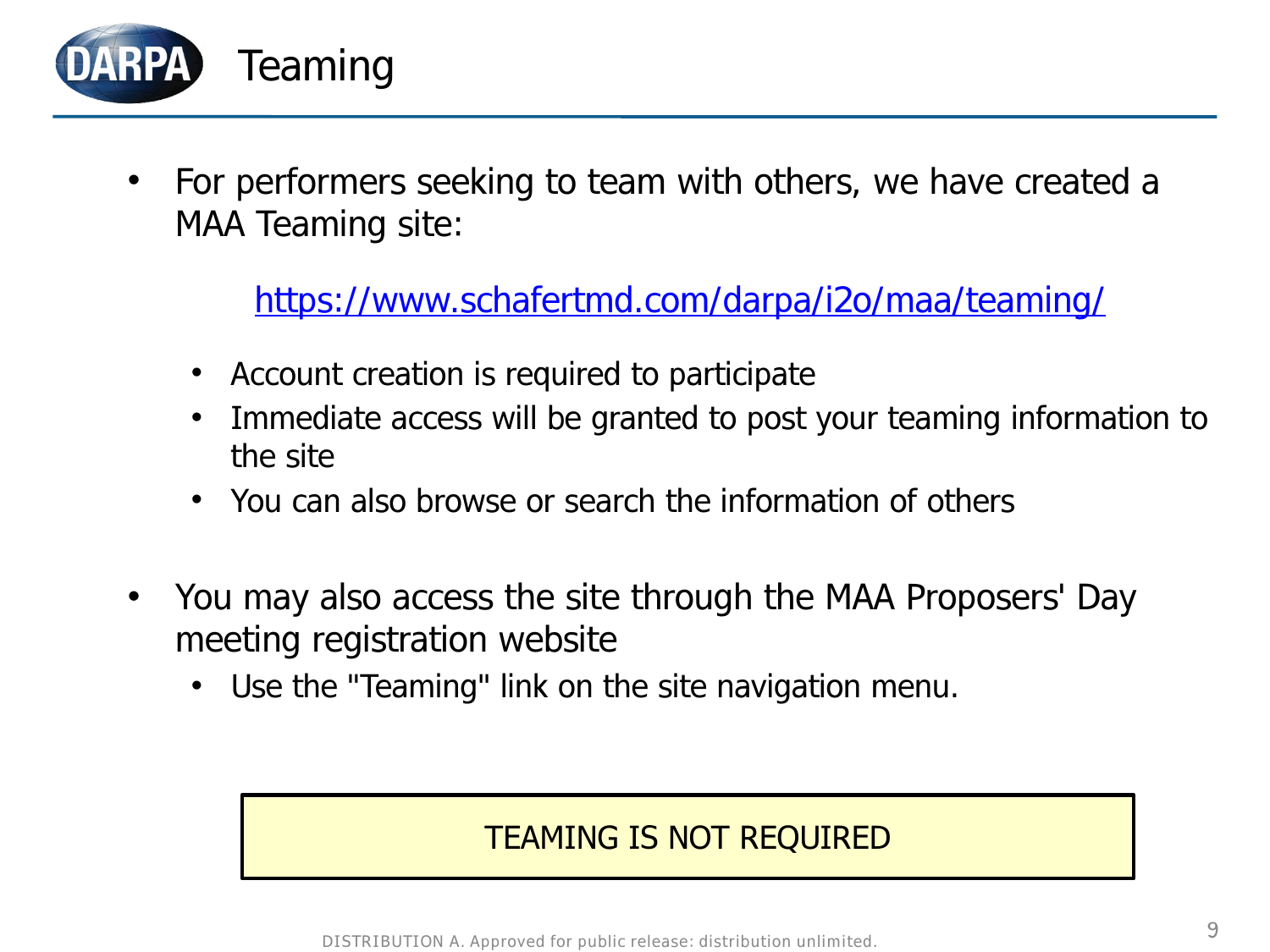

# Teaming
For performers seeking to team with others, we have created a MAA Teaming site:

	https://www.schafertmd.com/darpa/i2o/maa/teaming/

Account creation is required to participate
Immediate access will be granted to post your teaming information to the site
You can also browse or search the information of others

You may also access the site through the MAA Proposers' Day meeting registration website
Use the "Teaming" link on the site navigation menu.

TEAMING IS NOT REQUIRED
9

 DISTRIBUTION A. Approved for public release: distribution unlimited.